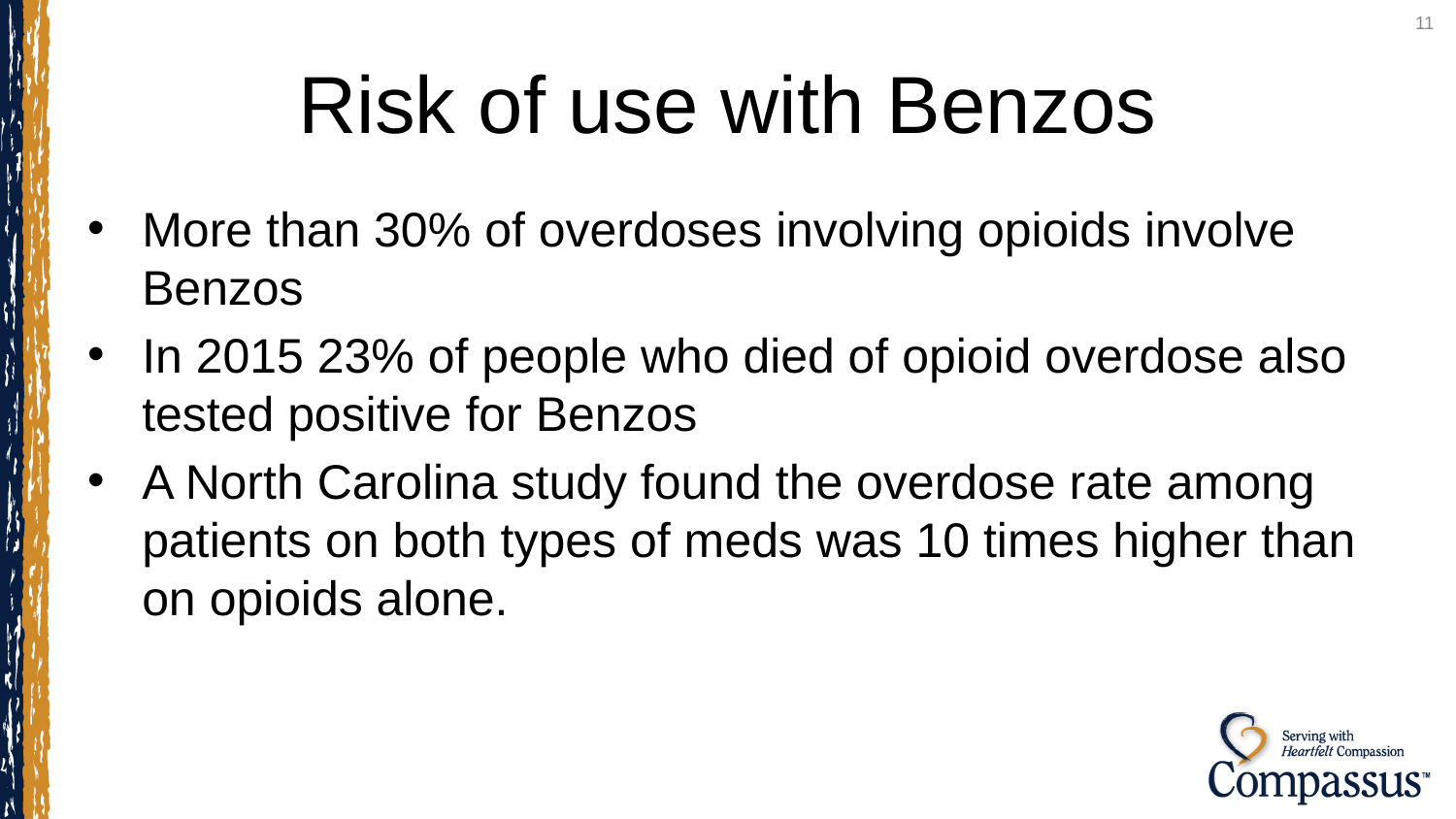

11
# Risk of use with Benzos
More than 30% of overdoses involving opioids involve Benzos
In 2015 23% of people who died of opioid overdose also tested positive for Benzos
A North Carolina study found the overdose rate among patients on both types of meds was 10 times higher than on opioids alone.